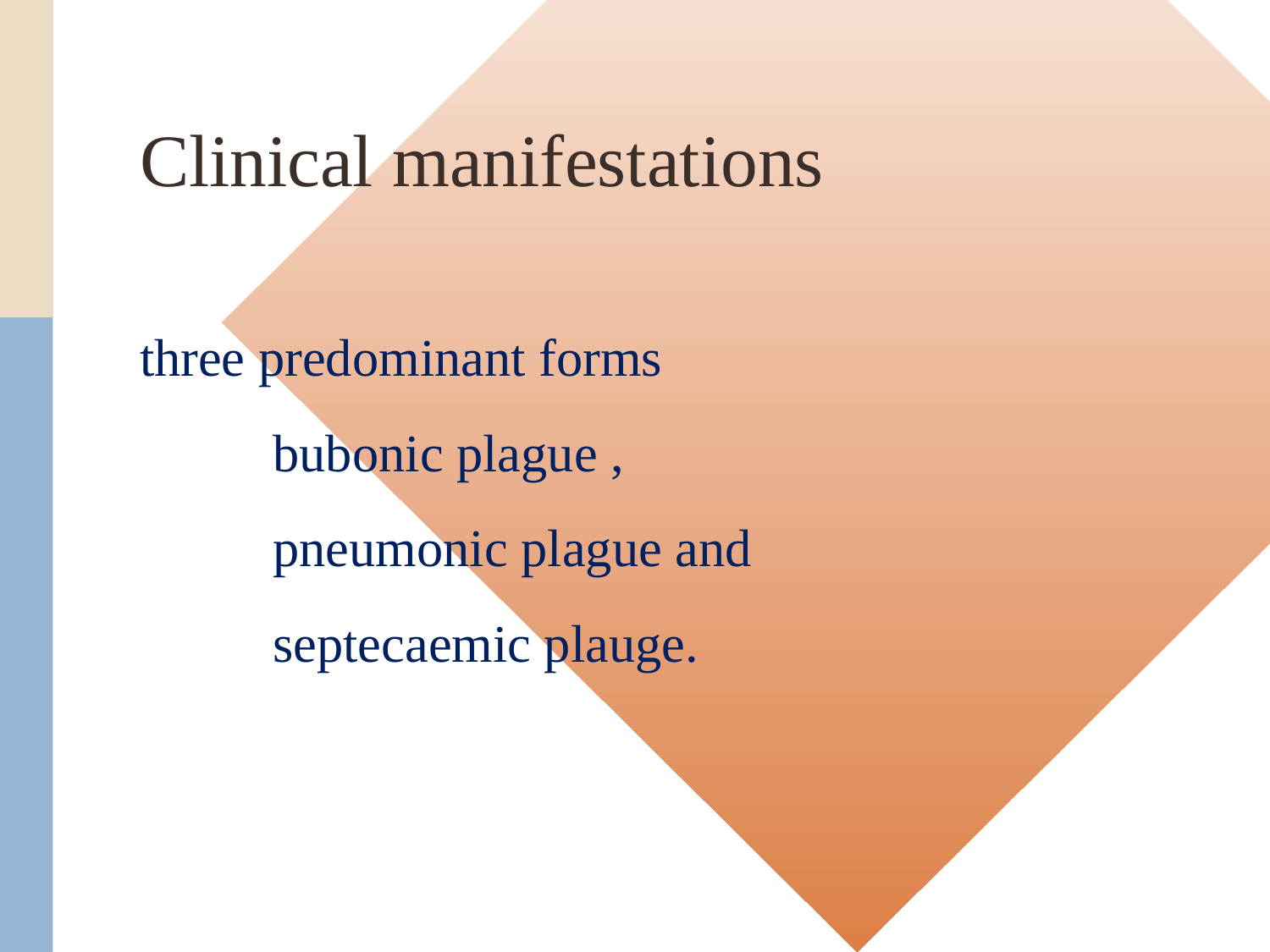

# Clinical manifestations
three predominant forms
          bubonic plague ,
          pneumonic plague and
          septecaemic plauge.